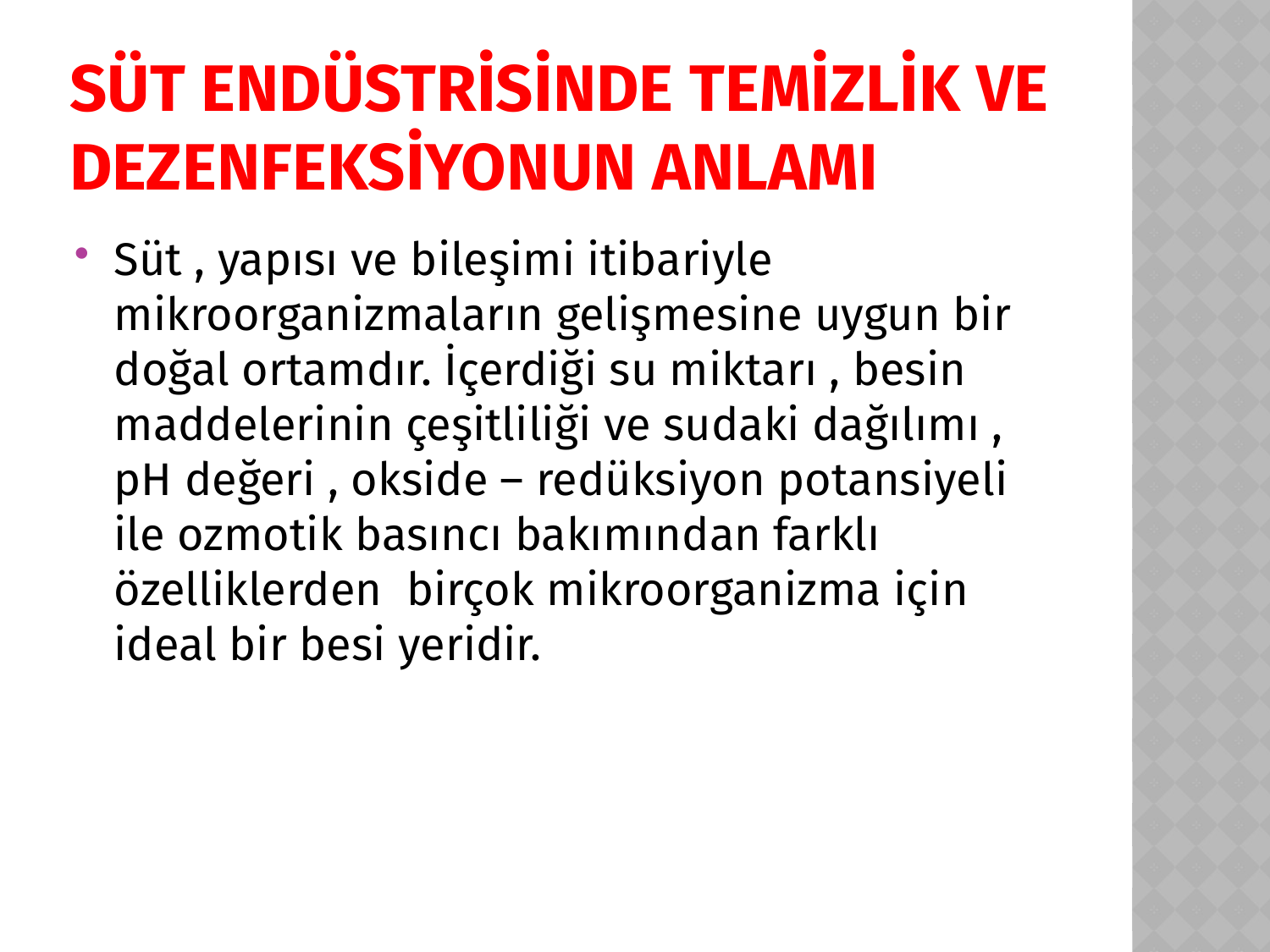

# Süt Endüstrisinde Temizlik ve Dezenfeksiyonun Anlamı
Süt , yapısı ve bileşimi itibariyle mikroorganizmaların gelişmesine uygun bir doğal ortamdır. İçerdiği su miktarı , besin maddelerinin çeşitliliği ve sudaki dağılımı , pH değeri , okside – redüksiyon potansiyeli ile ozmotik basıncı bakımından farklı özelliklerden  birçok mikroorganizma için ideal bir besi yeridir.